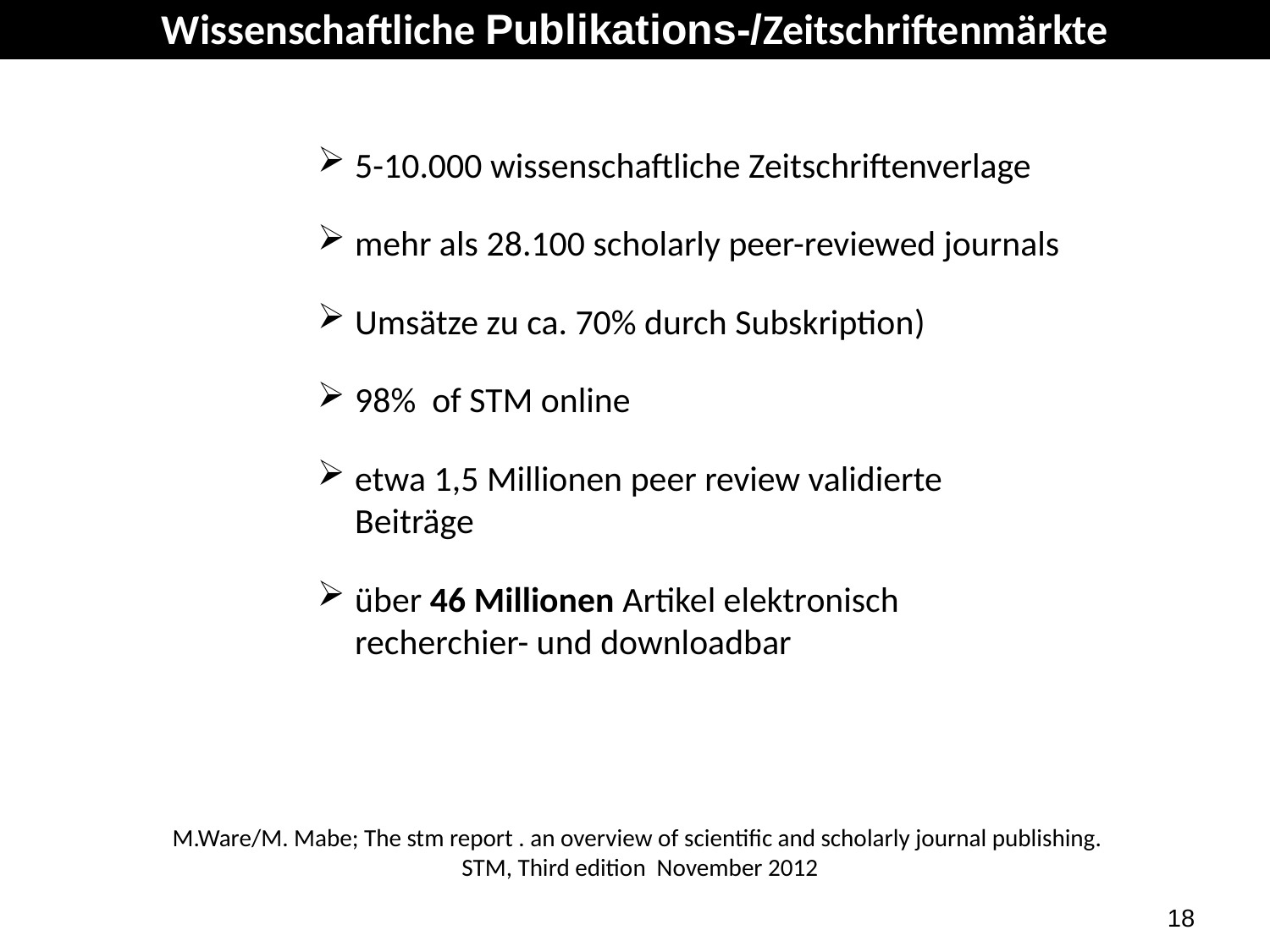

Open Access - nachhaltige Institutionalisierungsform für das Commons Wissen
Wissenschaftliche Publikations-/Zeitschriftenmärkte
5-10.000 wissenschaftliche Zeitschriftenverlage
mehr als 28.100 scholarly peer-reviewed journals
Umsätze zu ca. 70% durch Subskription)
98%  of STM online
etwa 1,5 Millionen peer review validierte Beiträge
über 46 Millionen Artikel elektronisch recherchier- und downloadbar
M.Ware/M. Mabe; The stm report . an overview of scientific and scholarly journal publishing.
STM, Third edition  November 2012